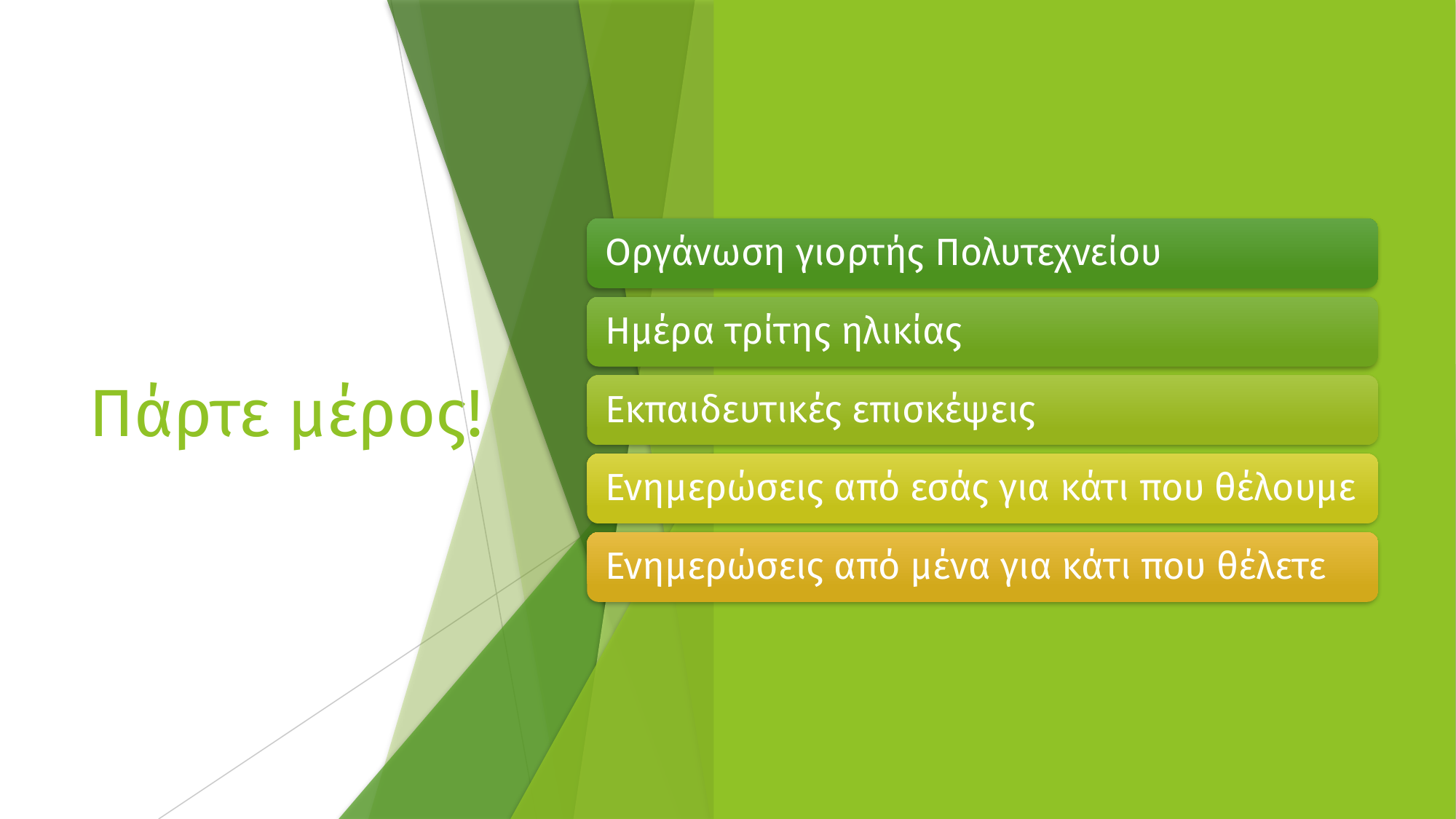

Οργάνωση γιορτής Πολυτεχνείου
Ημέρα τρίτης ηλικίας
Εκπαιδευτικές επισκέψεις
Ενημερώσεις από εσάς για κάτι που θέλουμε
Ενημερώσεις από μένα για κάτι που θέλετε
# Πάρτε μέρος!